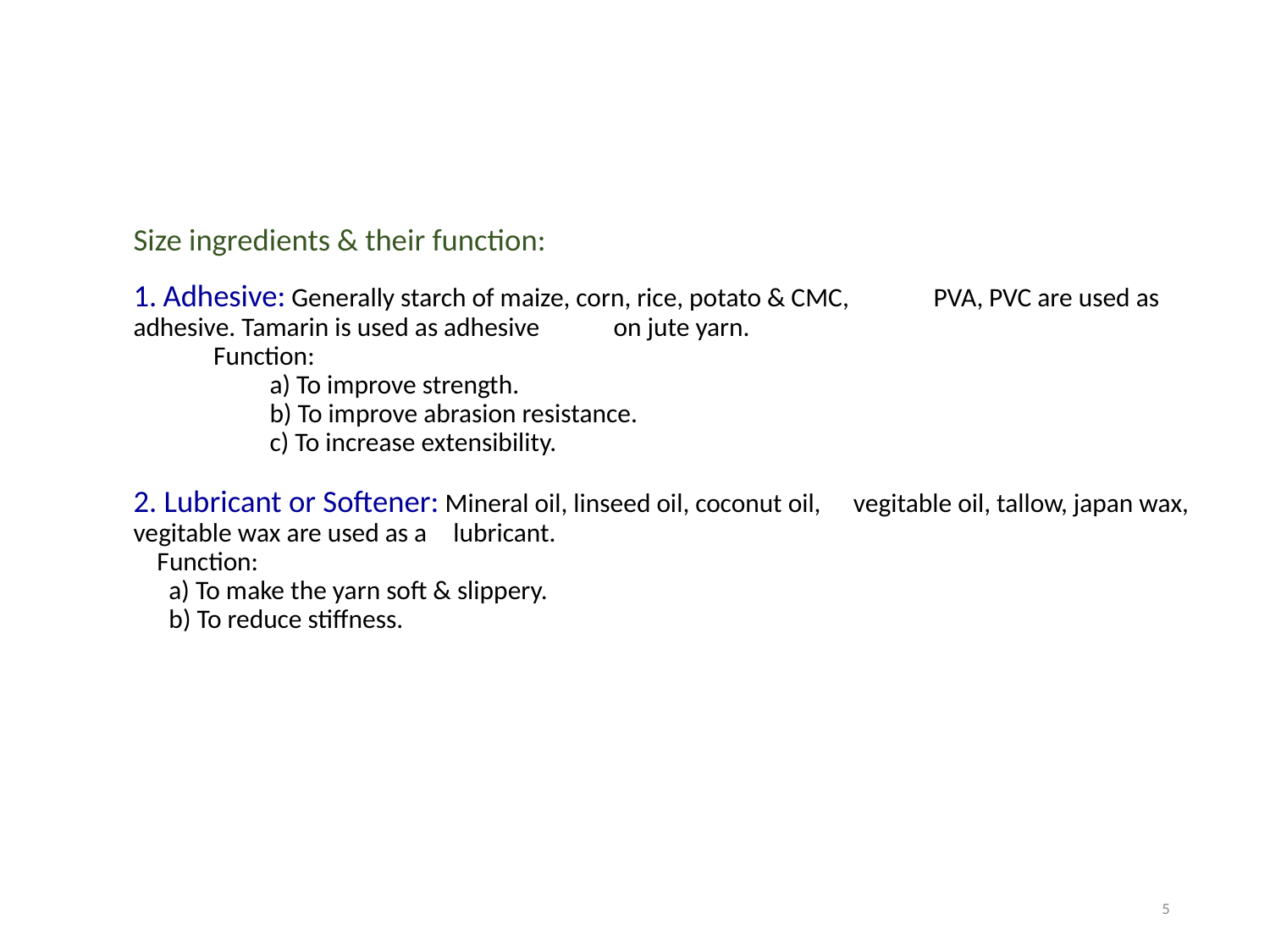

Size ingredients & their function:
1. Adhesive: Generally starch of maize, corn, rice, potato & CMC, 	PVA, PVC are used as adhesive. Tamarin is used as adhesive 	on jute yarn.
	Function:
                       a) To improve strength.
                       b) To improve abrasion resistance.
                       c) To increase extensibility.
2. Lubricant or Softener: Mineral oil, linseed oil, coconut oil, 	vegitable oil, tallow, japan wax, vegitable wax are used as a 	lubricant.
    Function:
      a) To make the yarn soft & slippery.
      b) To reduce stiffness.
5